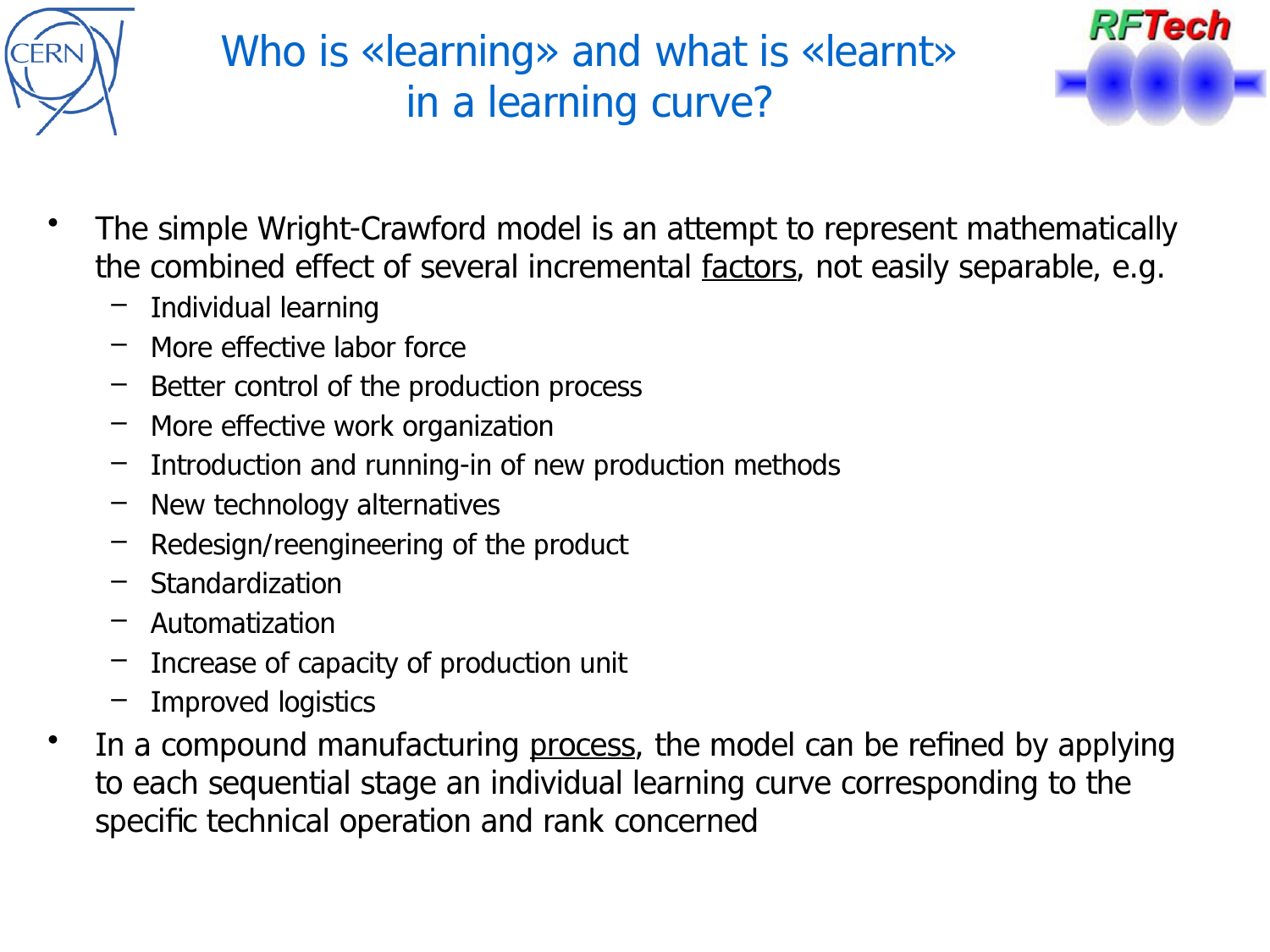

# Who is «learning» and what is «learnt» in a learning curve?
The simple Wright-Crawford model is an attempt to represent mathematically the combined effect of several incremental factors, not easily separable, e.g.
Individual learning
More effective labor force
Better control of the production process
More effective work organization
Introduction and running-in of new production methods
New technology alternatives
Redesign/reengineering of the product
Standardization
Automatization
Increase of capacity of production unit
Improved logistics
In a compound manufacturing process, the model can be refined by applying to each sequential stage an individual learning curve corresponding to the specific technical operation and rank concerned